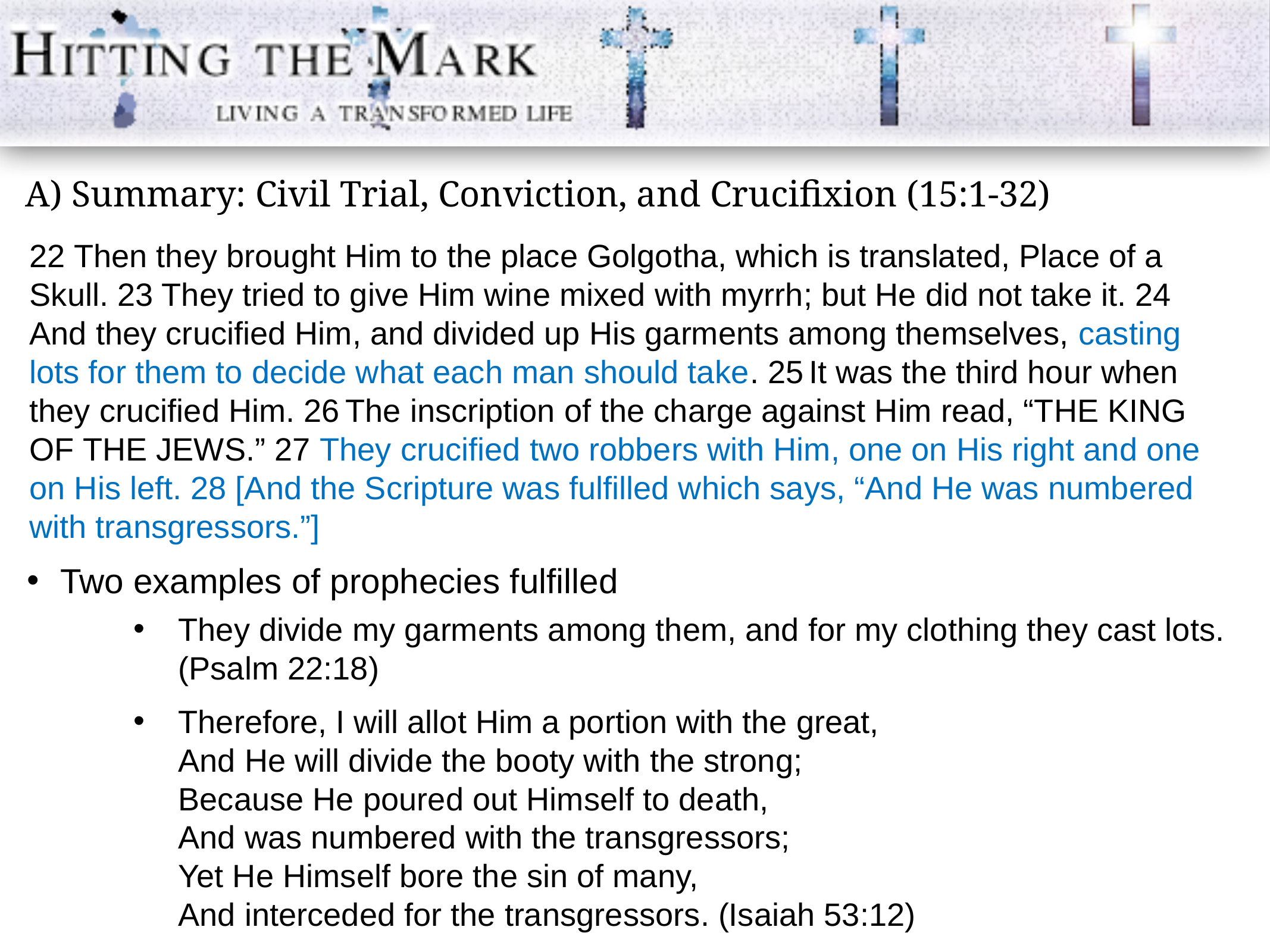

A) Summary: Civil Trial, Conviction, and Crucifixion (15:1-32)
22 Then they brought Him to the place Golgotha, which is translated, Place of a Skull. 23 They tried to give Him wine mixed with myrrh; but He did not take it. 24 And they crucified Him, and divided up His garments among themselves, casting lots for them to decide what each man should take. 25 It was the third hour when they crucified Him. 26 The inscription of the charge against Him read, “THE KING OF THE JEWS.” 27 They crucified two robbers with Him, one on His right and one on His left. 28 [And the Scripture was fulfilled which says, “And He was numbered with transgressors.”]
Two examples of prophecies fulfilled
They divide my garments among them, and for my clothing they cast lots.
     (Psalm 22:18)

Therefore, I will allot Him a portion with the great,
And He will divide the booty with the strong;
Because He poured out Himself to death,
And was numbered with the transgressors;
Yet He Himself bore the sin of many,
And interceded for the transgressors. (Isaiah 53:12)